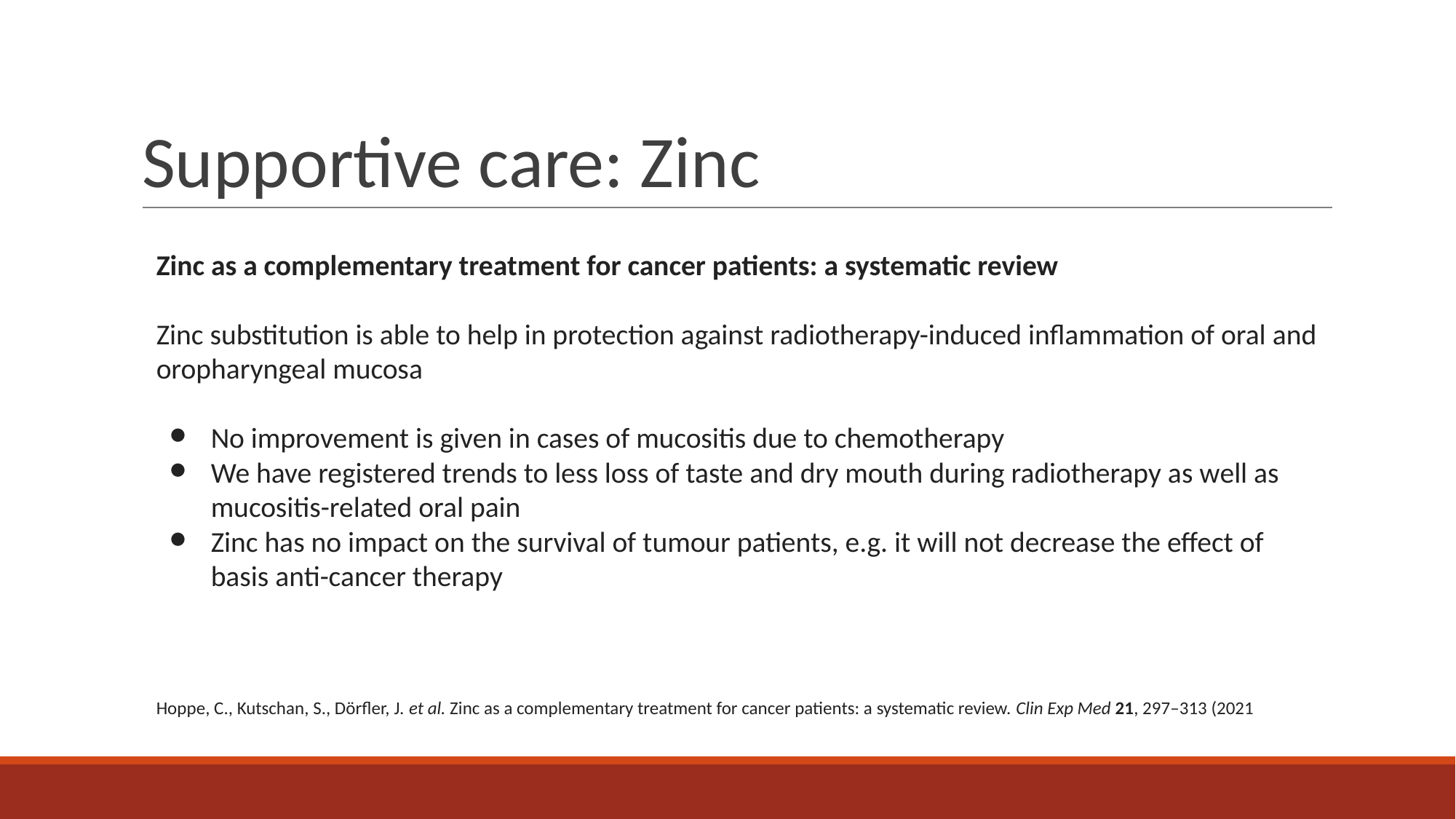

# Supportive care: Zinc
Zinc as a complementary treatment for cancer patients: a systematic review

Zinc substitution is able to help in protection against radiotherapy-induced inflammation of oral and oropharyngeal mucosa

No improvement is given in cases of mucositis due to chemotherapy
We have registered trends to less loss of taste and dry mouth during radiotherapy as well as mucositis-related oral pain
Zinc has no impact on the survival of tumour patients, e.g. it will not decrease the effect of basis anti-cancer therapy

Hoppe, C., Kutschan, S., Dörfler, J. et al. Zinc as a complementary treatment for cancer patients: a systematic review. Clin Exp Med 21, 297–313 (2021